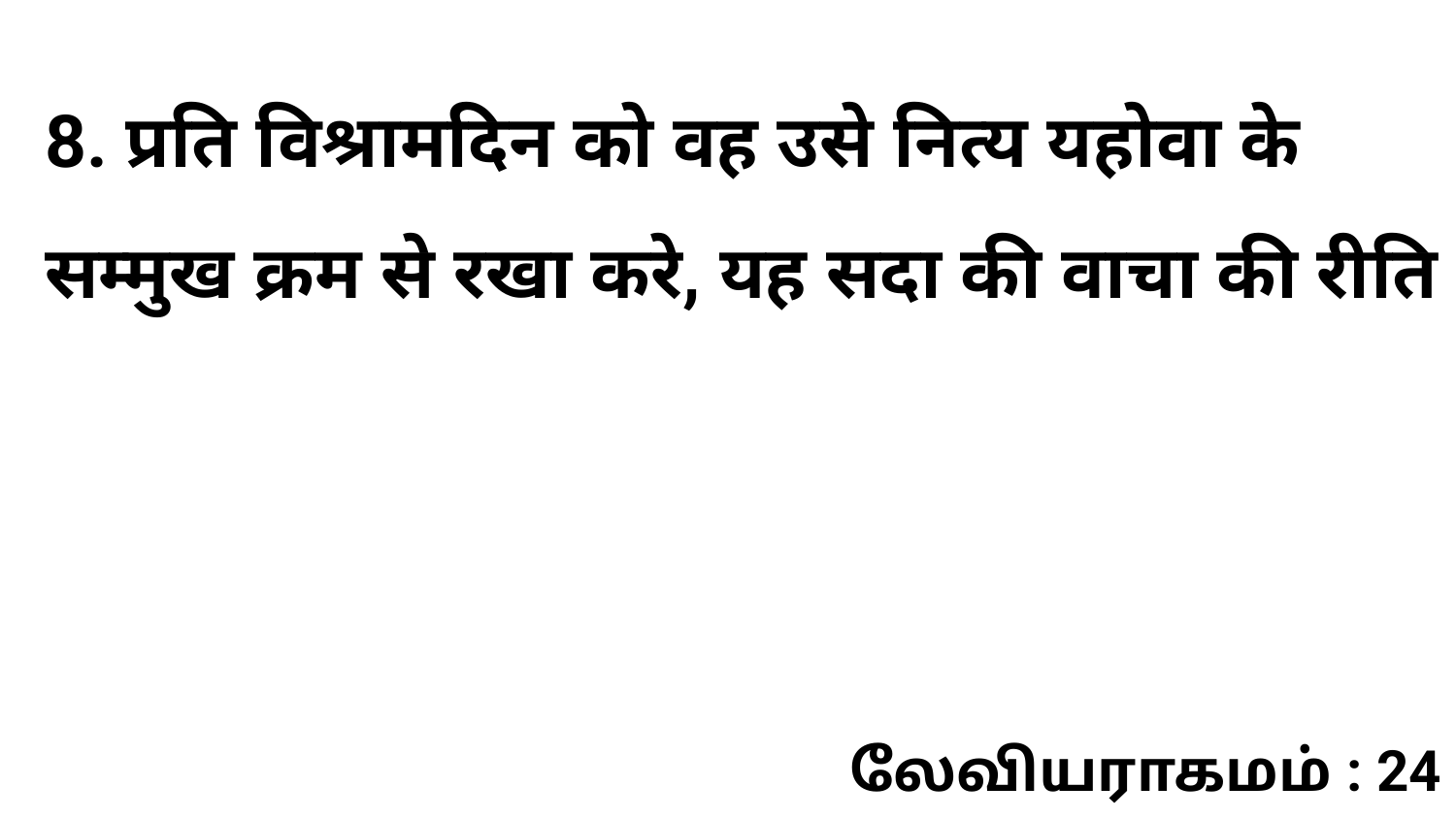

8. प्रति विश्रामदिन को वह उसे नित्य यहोवा के सम्मुख क्रम से रखा करे, यह सदा की वाचा की रीति
லேவியராகமம் : 24